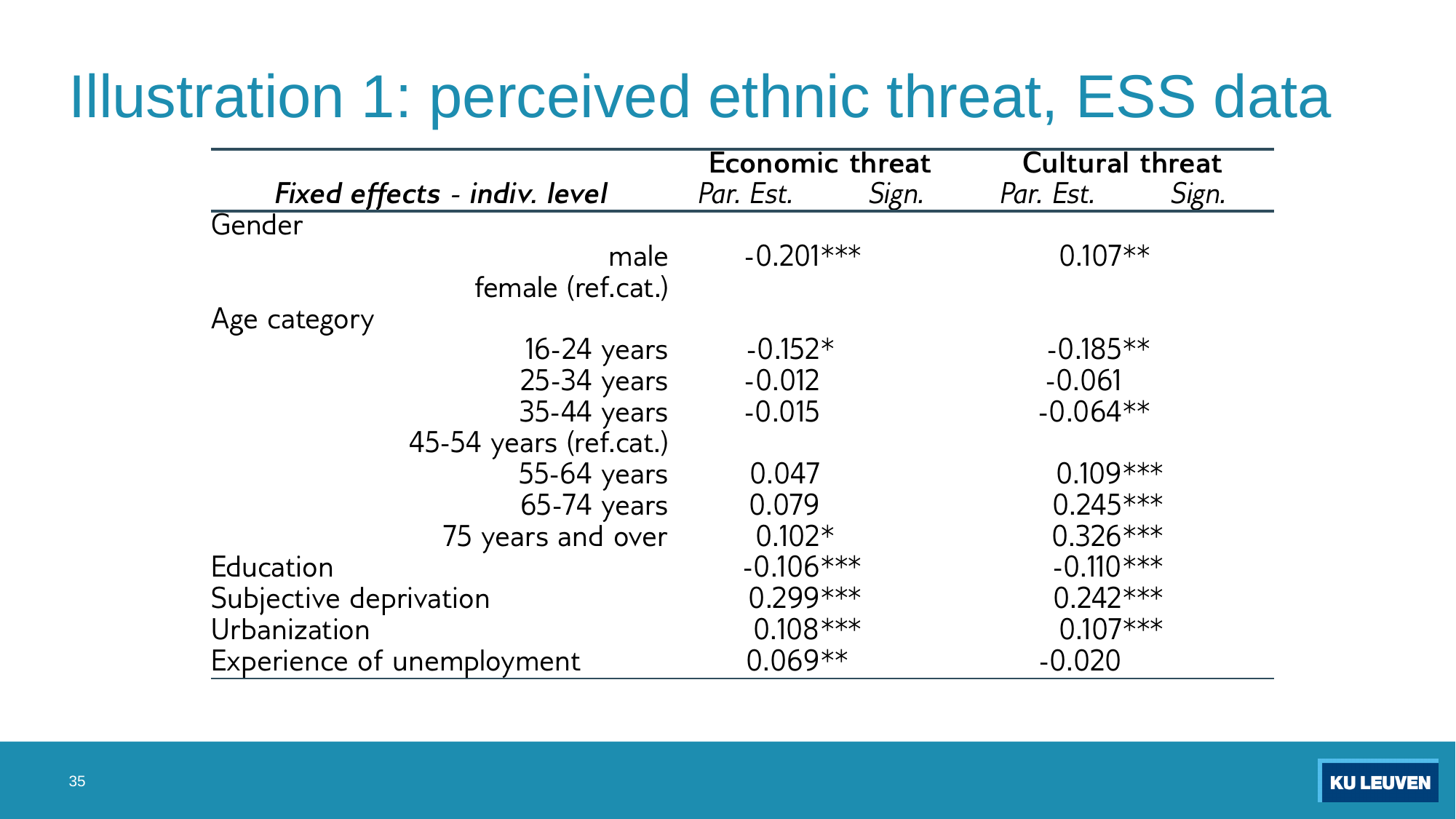

# Illustration 1: perceived ethnic threat, ESS data
| Economic threat |  |
| --- | --- |
| Par. Est. | Sign. |
|  |  |
| -0.201 | \*\*\* |
|  |  |
|  |  |
| -0.152 | \* |
| -0.012 |  |
| -0.015 |  |
|  |  |
| 0.047 |  |
| 0.079 |  |
| 0.102 | \* |
| -0.106 | \*\*\* |
| 0.299 | \*\*\* |
| 0.108 | \*\*\* |
| 0.069 | \*\* |
| Cultural threat |  |
| --- | --- |
| Par. Est. | Sign. |
|  |  |
| 0.107 | \*\* |
|  |  |
|  |  |
| -0.185 | \*\* |
| -0.061 |  |
| -0.064 | \*\* |
|  |  |
| 0.109 | \*\*\* |
| 0.245 | \*\*\* |
| 0.326 | \*\*\* |
| -0.110 | \*\*\* |
| 0.242 | \*\*\* |
| 0.107 | \*\*\* |
| -0.020 |  |
|  |  |
| --- | --- |
| Fixed effects - indiv. level |  |
| Gender |  |
|  | male |
|  | female (ref.cat.) |
| Age category |  |
|  | 16-24 years |
|  | 25-34 years |
|  | 35-44 years |
|  | 45-54 years (ref.cat.) |
|  | 55-64 years |
|  | 65-74 years |
|  | 75 years and over |
| Education |  |
| Subjective deprivation |  |
| Urbanization |  |
| Experience of unemployment |  |
35